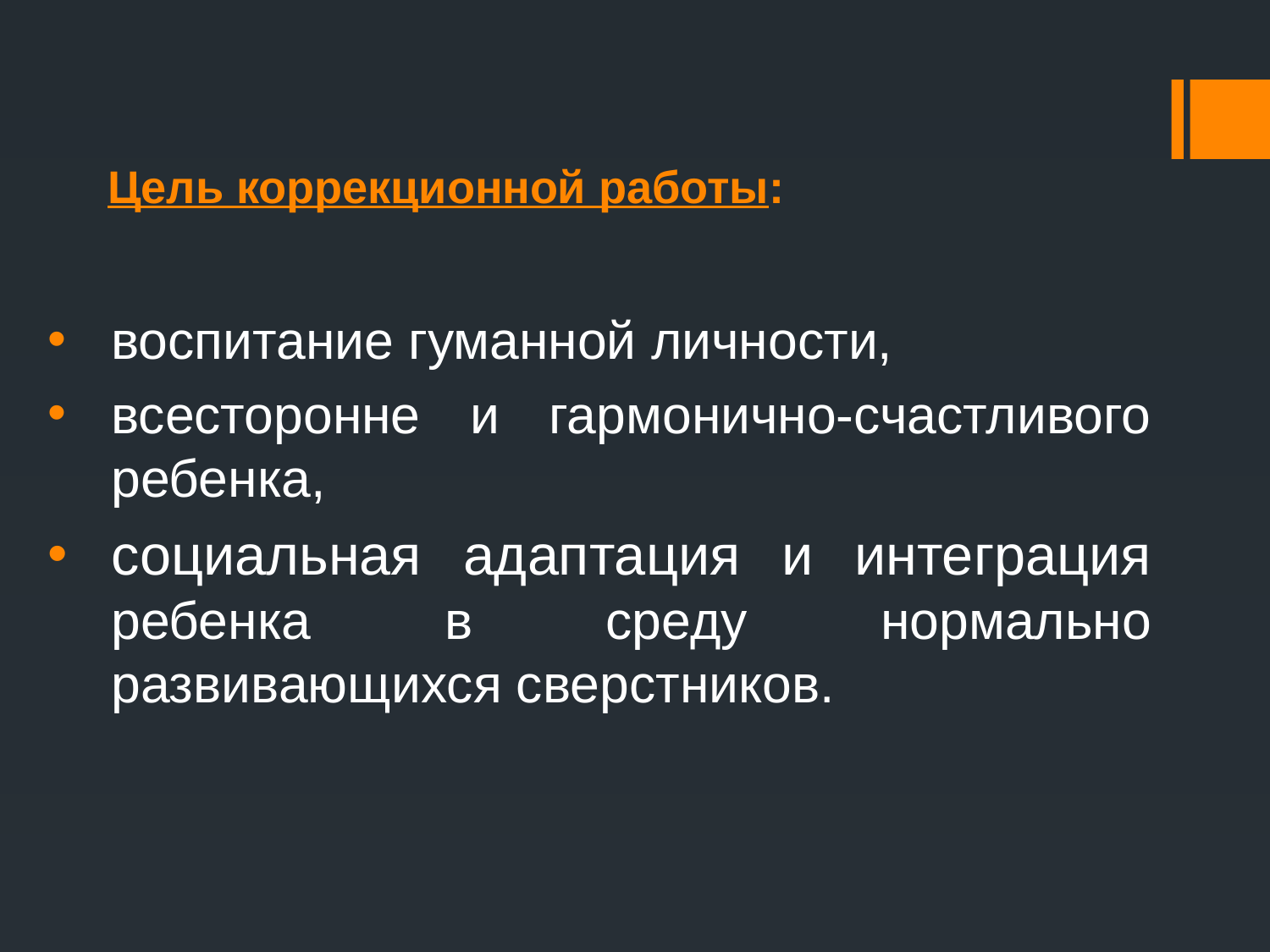

# Цель коррекционной работы:

воспитание гуманной личности,
всесторонне и гармонично-счастливого ребенка,
социальная адаптация и интеграция ребенка в среду нормально развивающихся сверстников.